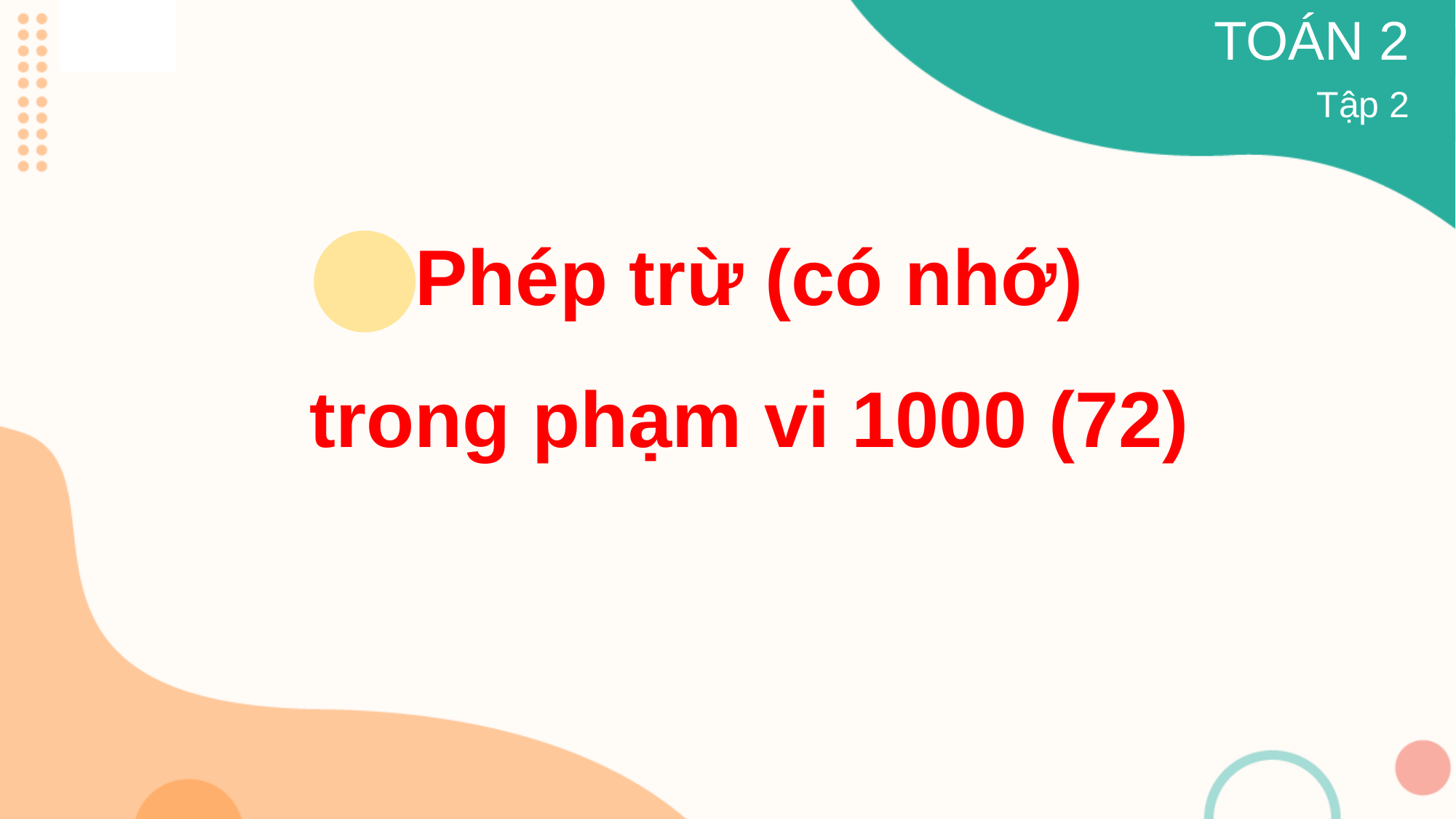

TOÁN 2
Tập 2
Phép trừ (có nhớ)
trong phạm vi 1000 (72)